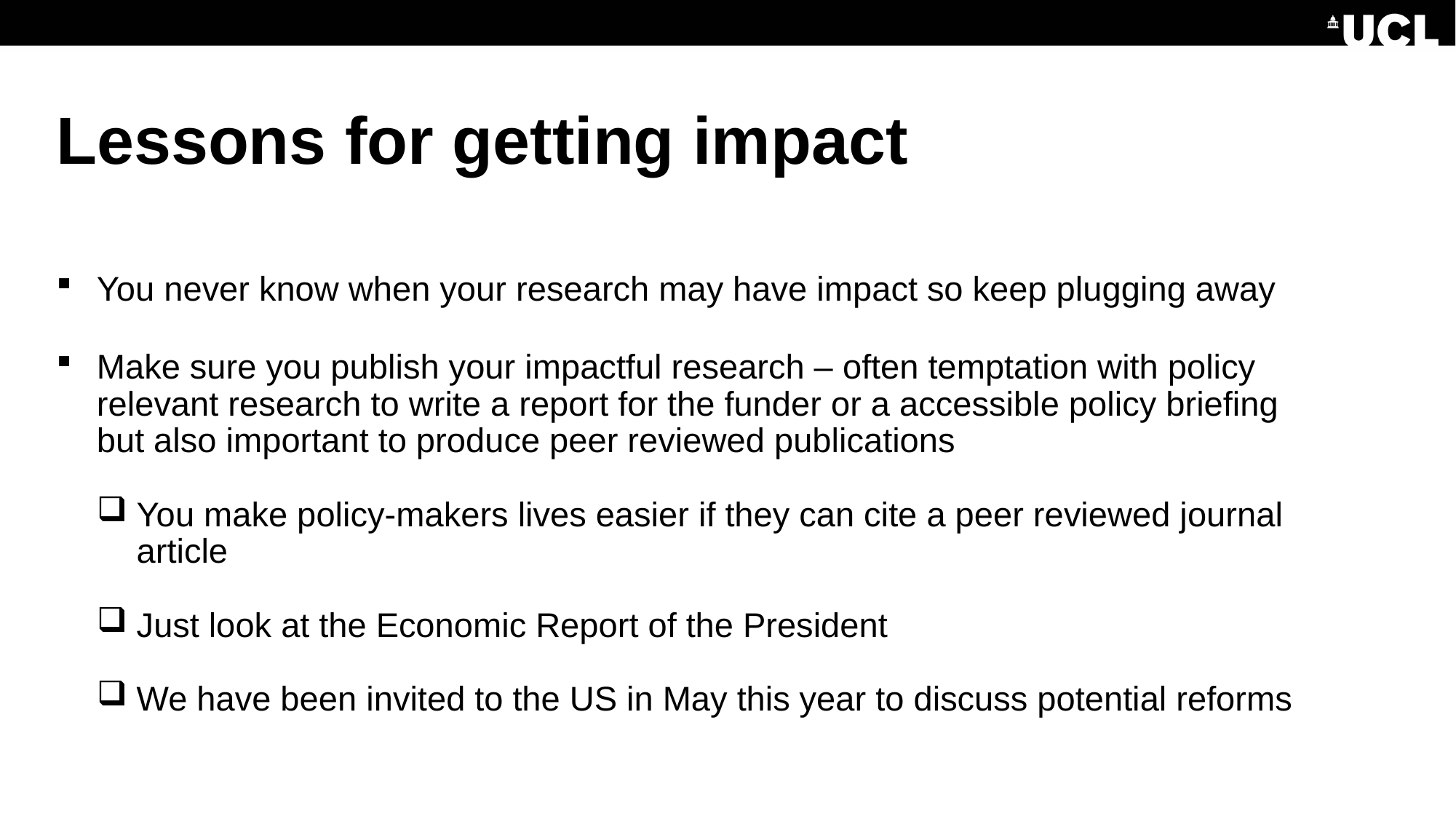

# Lessons for getting impact
You never know when your research may have impact so keep plugging away
Make sure you publish your impactful research – often temptation with policy relevant research to write a report for the funder or a accessible policy briefing but also important to produce peer reviewed publications
You make policy-makers lives easier if they can cite a peer reviewed journal article
Just look at the Economic Report of the President
We have been invited to the US in May this year to discuss potential reforms